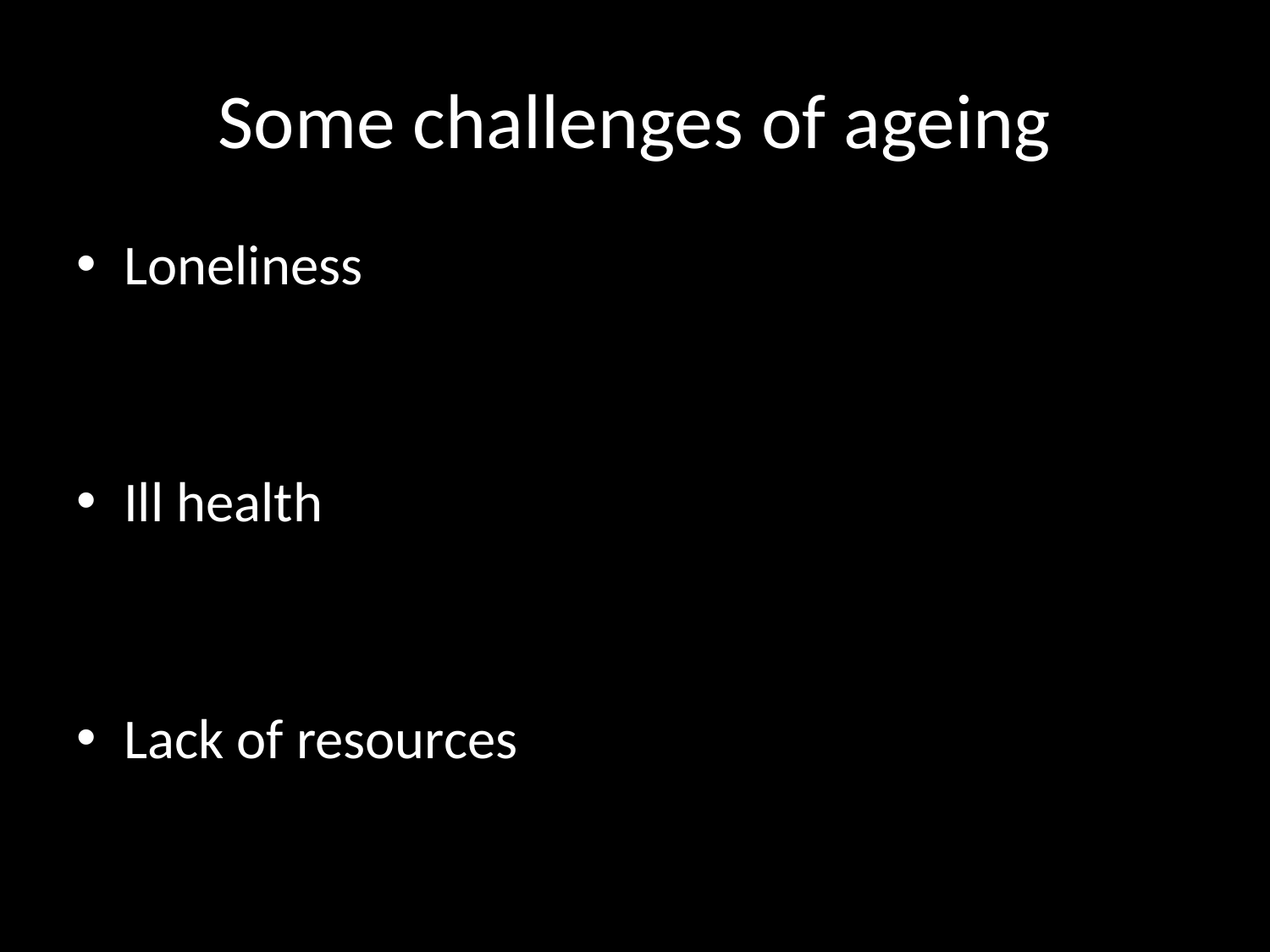

# Some challenges of ageing
Loneliness

Ill health

Lack of resources